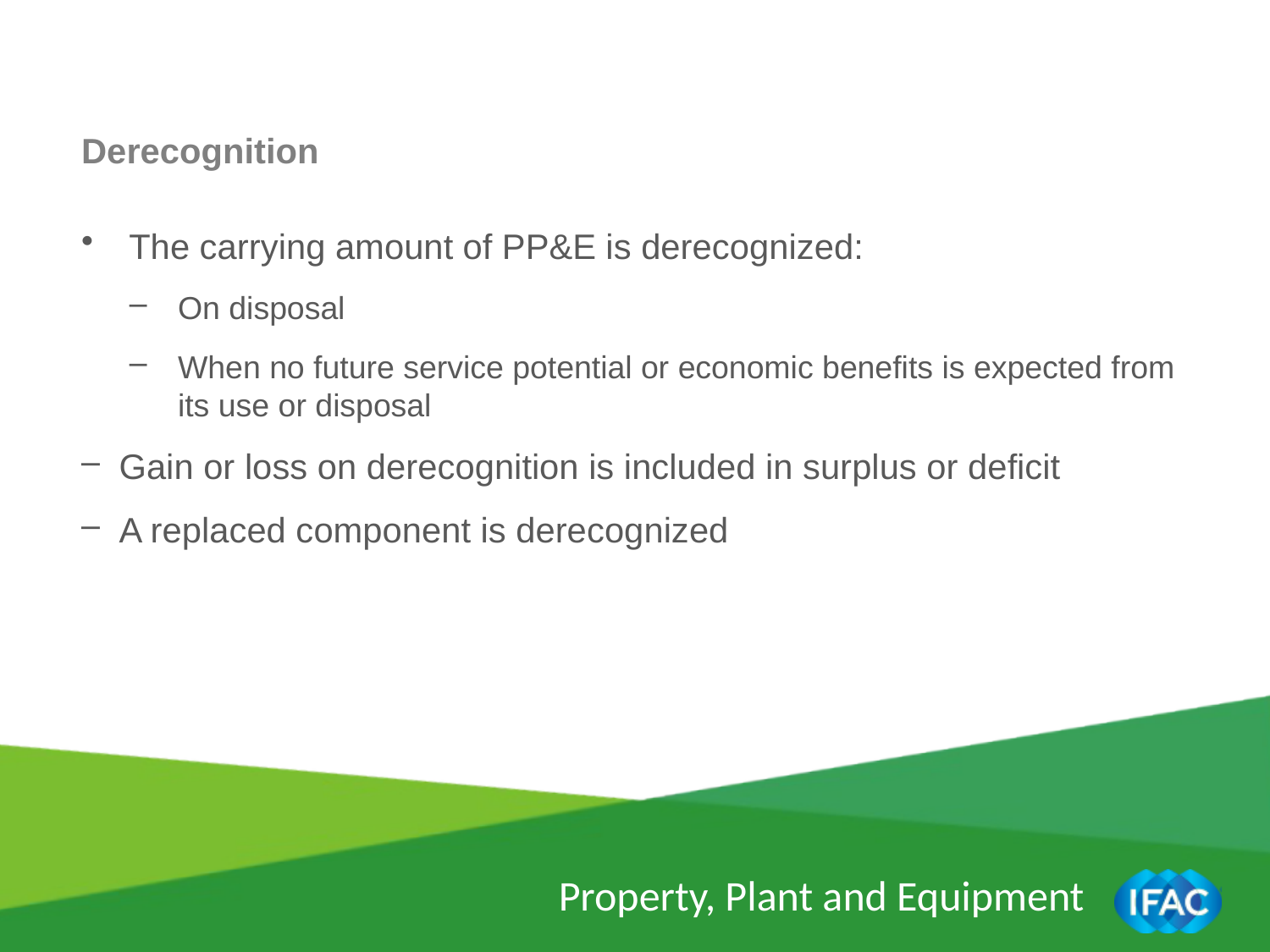

Derecognition

The carrying amount of PP&E is derecognized:
On disposal
When no future service potential or economic benefits is expected from its use or disposal
Gain or loss on derecognition is included in surplus or deficit
A replaced component is derecognized

Property, Plant and Equipment